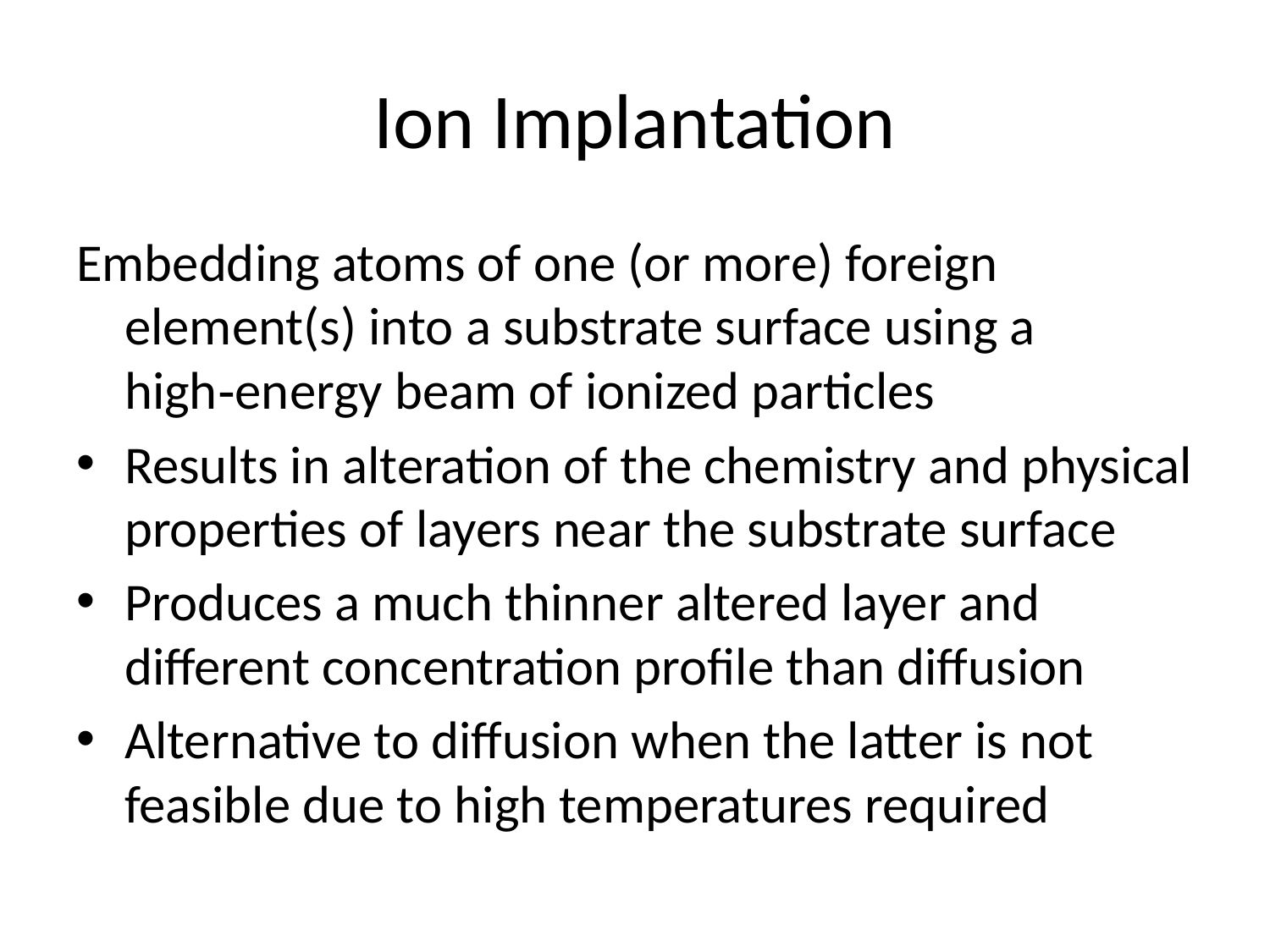

# Ion Implantation
Embedding atoms of one (or more) foreign element(s) into a substrate surface using a high‑energy beam of ionized particles
Results in alteration of the chemistry and physical properties of layers near the substrate surface
Produces a much thinner altered layer and different concentration profile than diffusion
Alternative to diffusion when the latter is not feasible due to high temperatures required